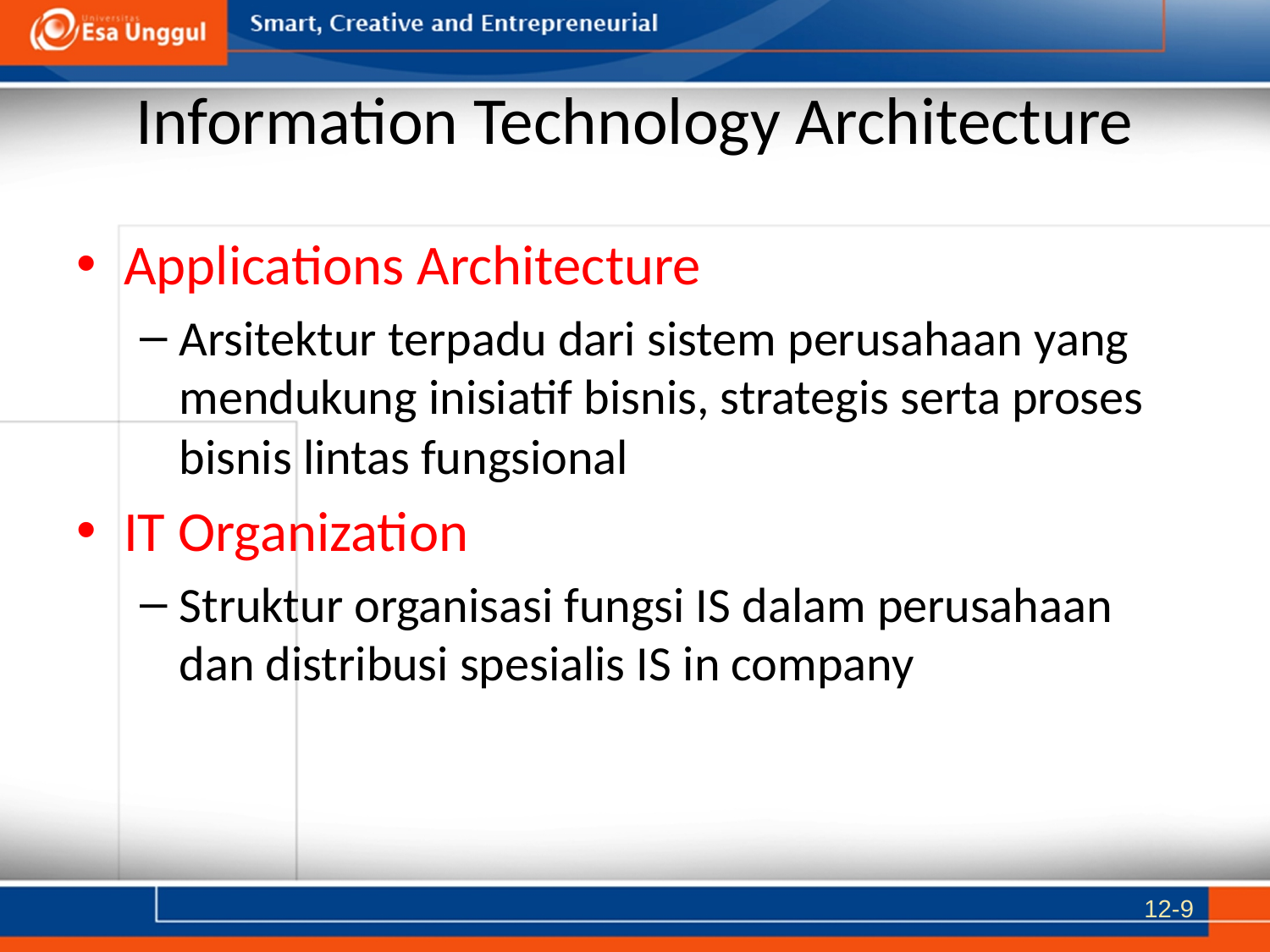

# Information Technology Architecture
Applications Architecture
Arsitektur terpadu dari sistem perusahaan yang mendukung inisiatif bisnis, strategis serta proses bisnis lintas fungsional
IT Organization
Struktur organisasi fungsi IS dalam perusahaan dan distribusi spesialis IS in company
12-9